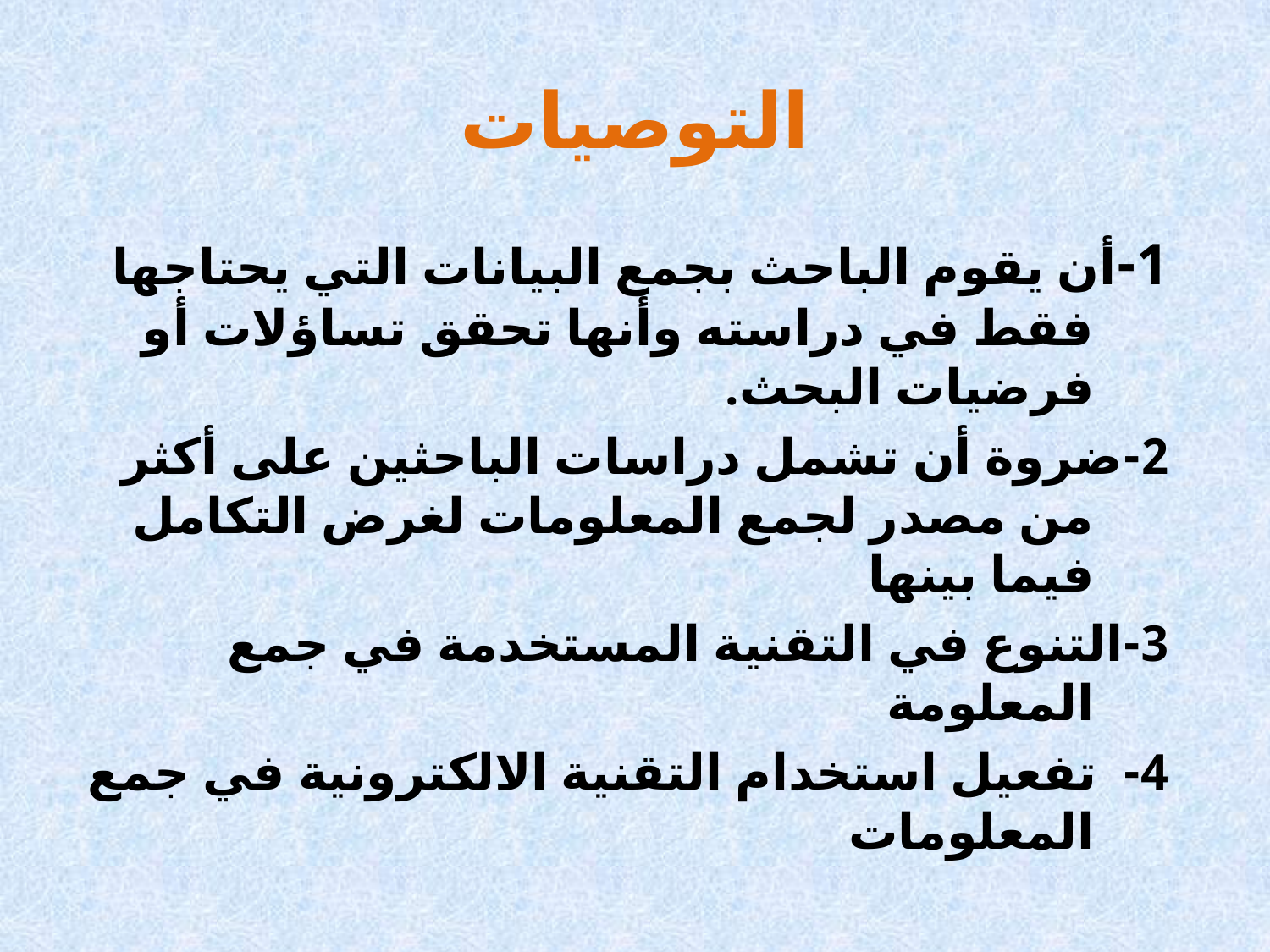

# التوصيات
1-	أن يقوم الباحث بجمع البيانات التي يحتاجها فقط في دراسته وأنها تحقق تساؤلات أو فرضيات البحث.
2-	ضروة أن تشمل دراسات الباحثين على أكثر من مصدر لجمع المعلومات لغرض التكامل فيما بينها
3-	التنوع في التقنية المستخدمة في جمع المعلومة
4-  تفعيل استخدام التقنية الالكترونية في جمع المعلومات